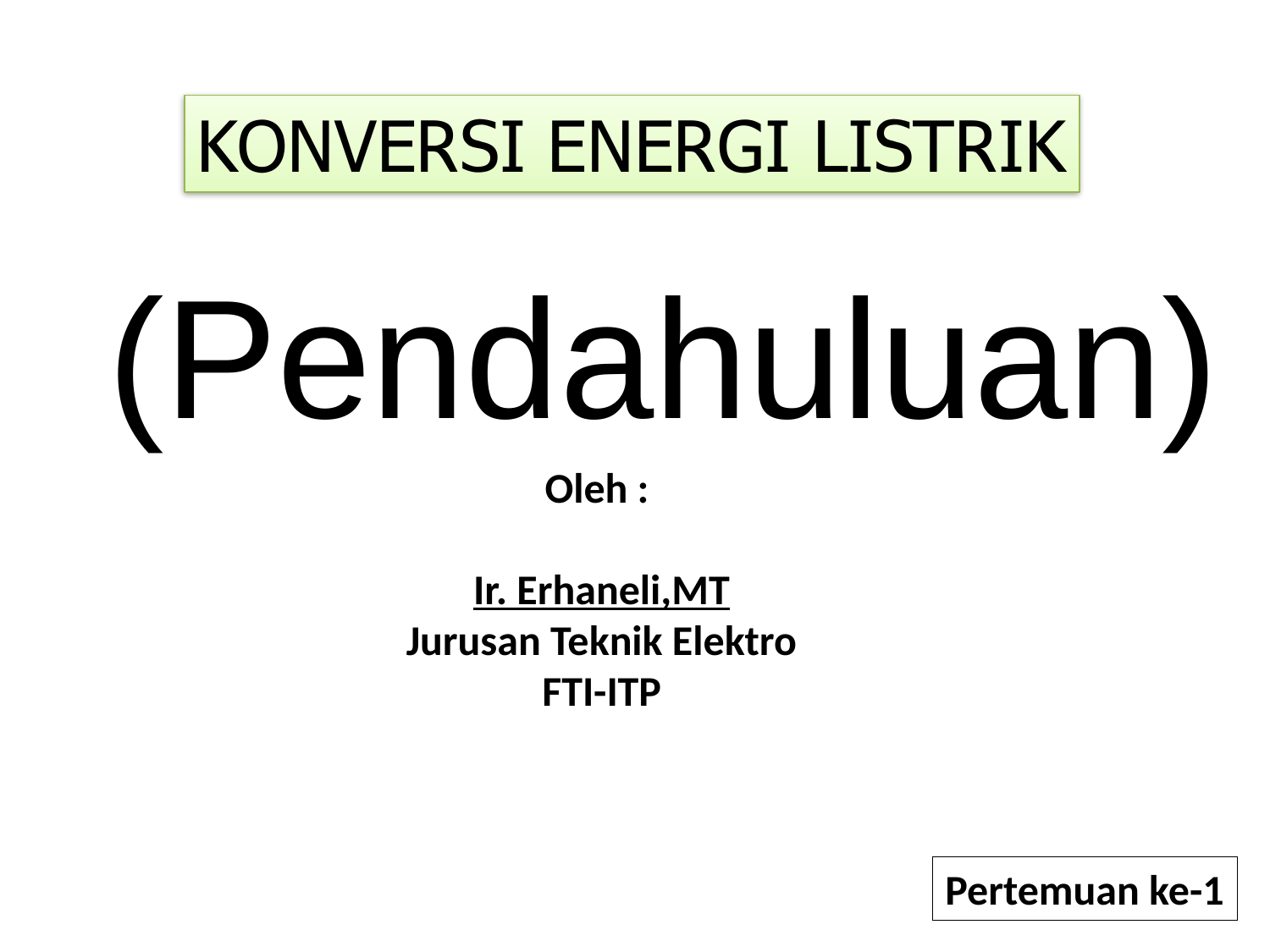

KONVERSI ENERGI LISTRIK
(Pendahuluan)
#
Oleh :

Ir. Erhaneli,MT
Jurusan Teknik Elektro
FTI-ITP
Pertemuan ke-1